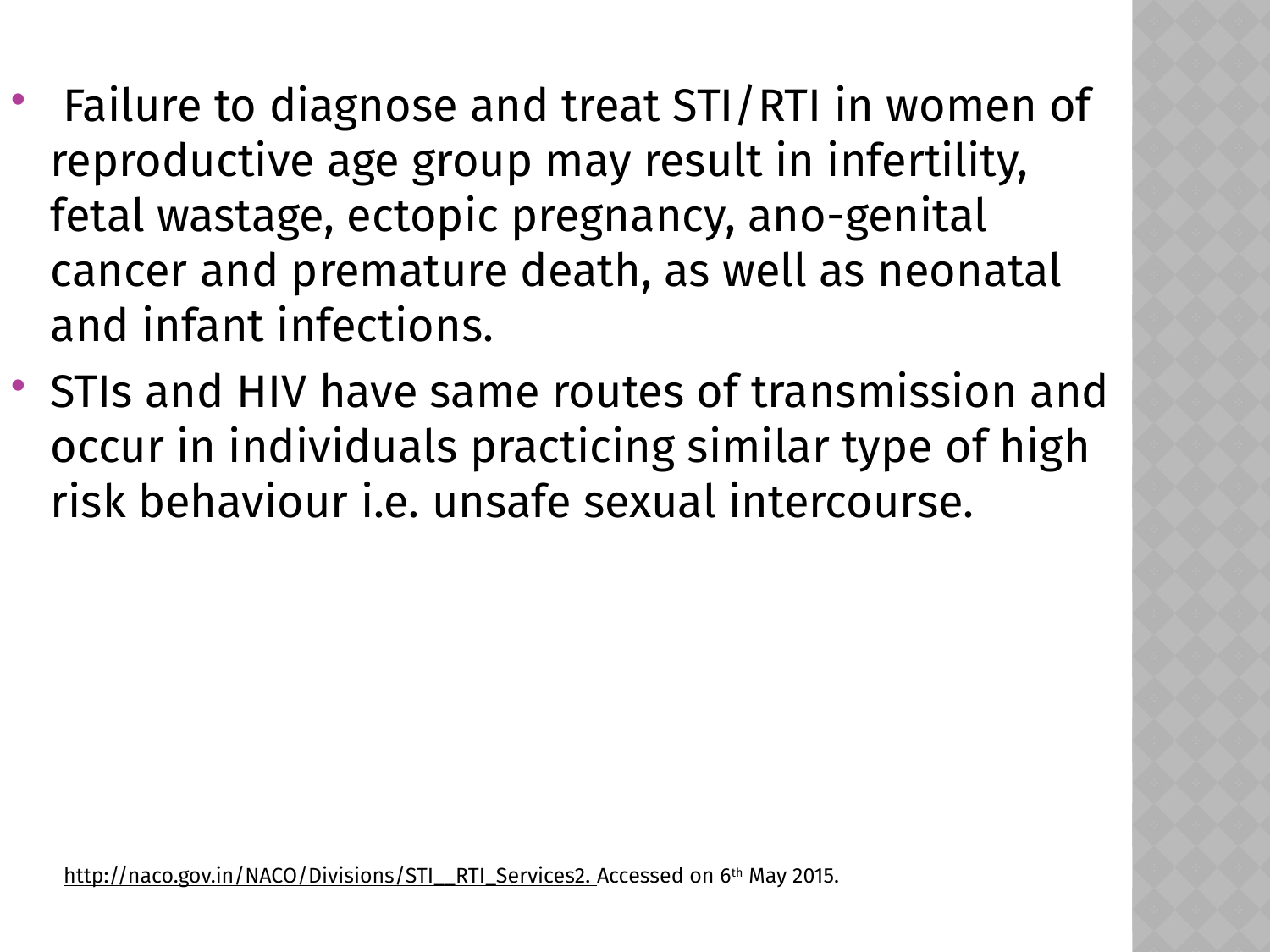

Failure to diagnose and treat STI/RTI in women of reproductive age group may result in infertility, fetal wastage, ectopic pregnancy, ano-genital cancer and premature death, as well as neonatal and infant infections.
STIs and HIV have same routes of transmission and occur in individuals practicing similar type of high risk behaviour i.e. unsafe sexual intercourse.

 http://naco.gov.in/NACO/Divisions/STI__RTI_Services2. Accessed on 6th May 2015.